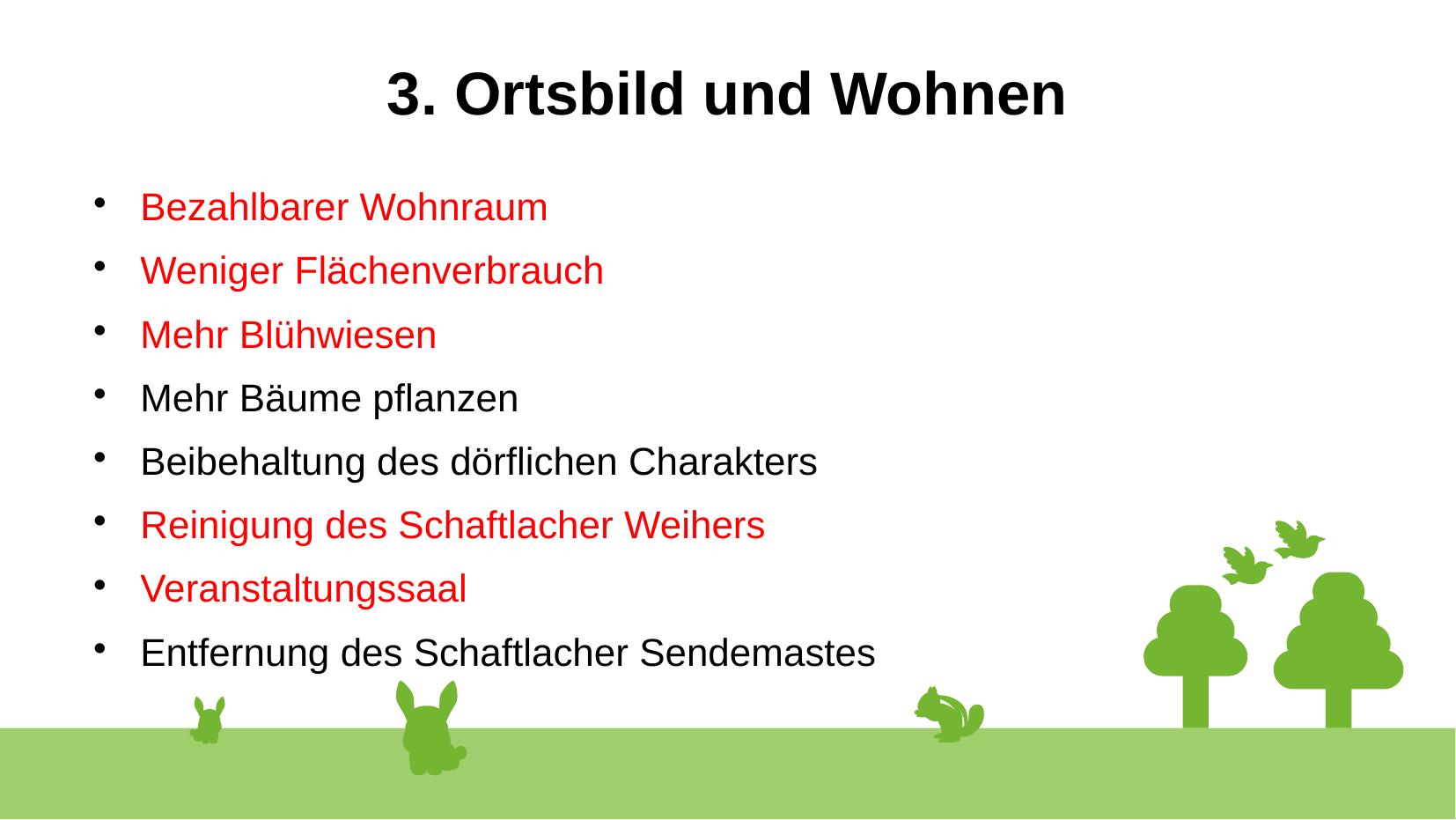

3. Ortsbild und Wohnen
Bezahlbarer Wohnraum
Weniger Flächenverbrauch
Mehr Blühwiesen
Mehr Bäume pflanzen
Beibehaltung des dörflichen Charakters
Reinigung des Schaftlacher Weihers
Veranstaltungssaal
Entfernung des Schaftlacher Sendemastes